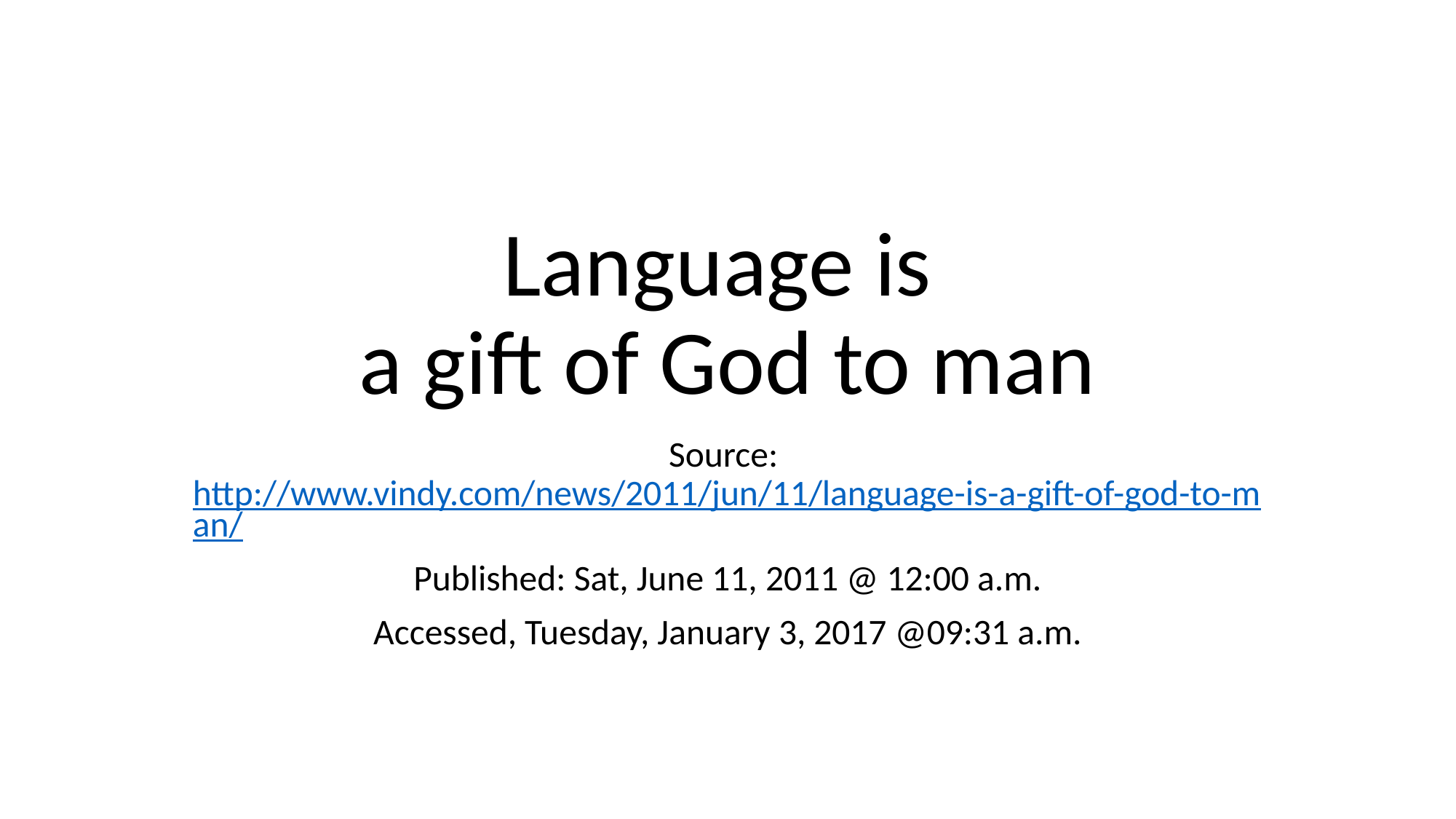

# Language is a gift of God to man
Source: http://www.vindy.com/news/2011/jun/11/language-is-a-gift-of-god-to-man/
Published: Sat, June 11, 2011 @ 12:00 a.m.
Accessed, Tuesday, January 3, 2017 @09:31 a.m.